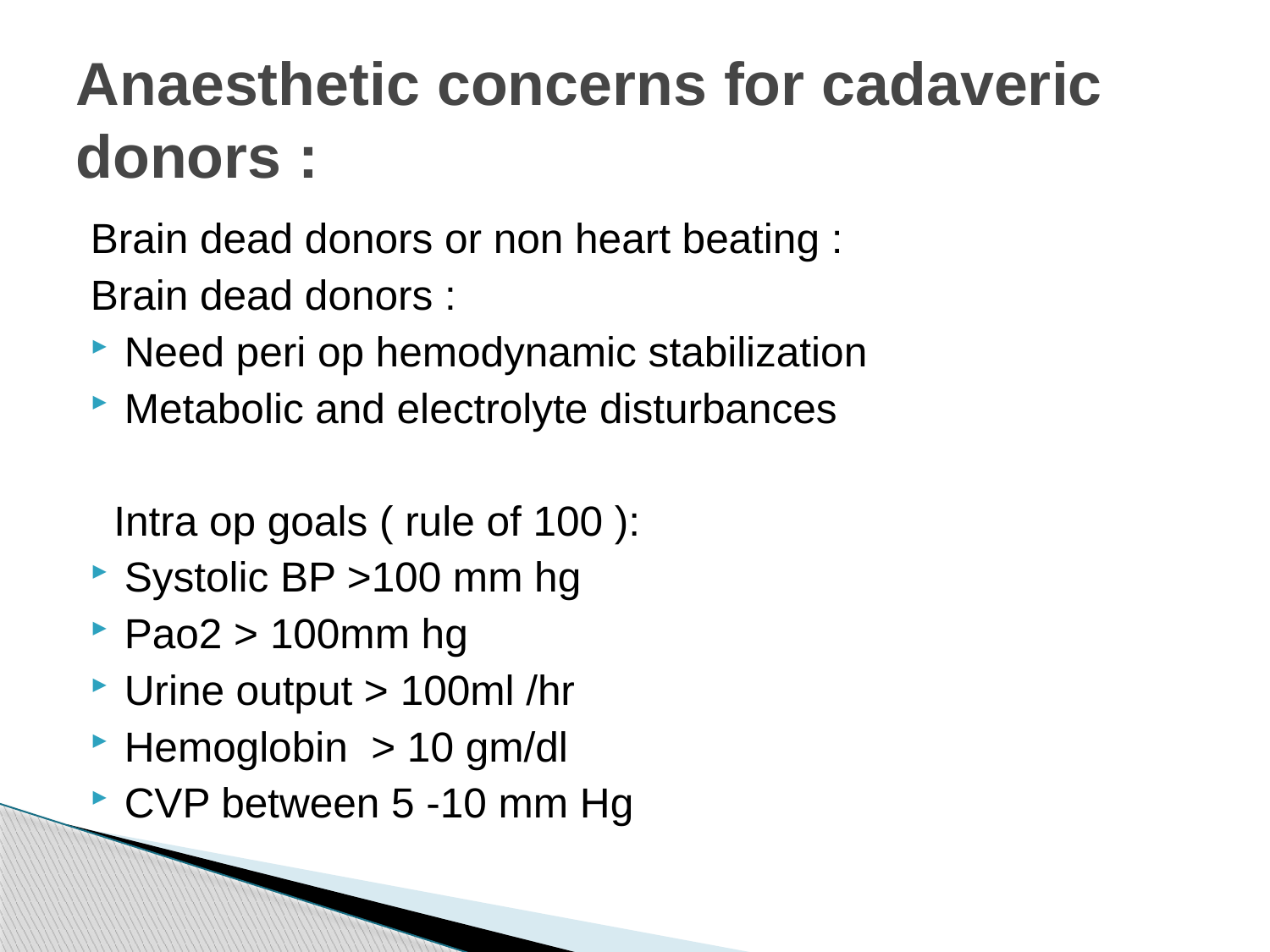

# Anaesthetic concerns for cadaveric donors :
Brain dead donors or non heart beating :
Brain dead donors :
Need peri op hemodynamic stabilization
Metabolic and electrolyte disturbances

  Intra op goals ( rule of 100 ):
Systolic BP >100 mm hg
Pao2 > 100mm hg
Urine output > 100ml /hr
Hemoglobin  > 10 gm/dl
CVP between 5 -10 mm Hg